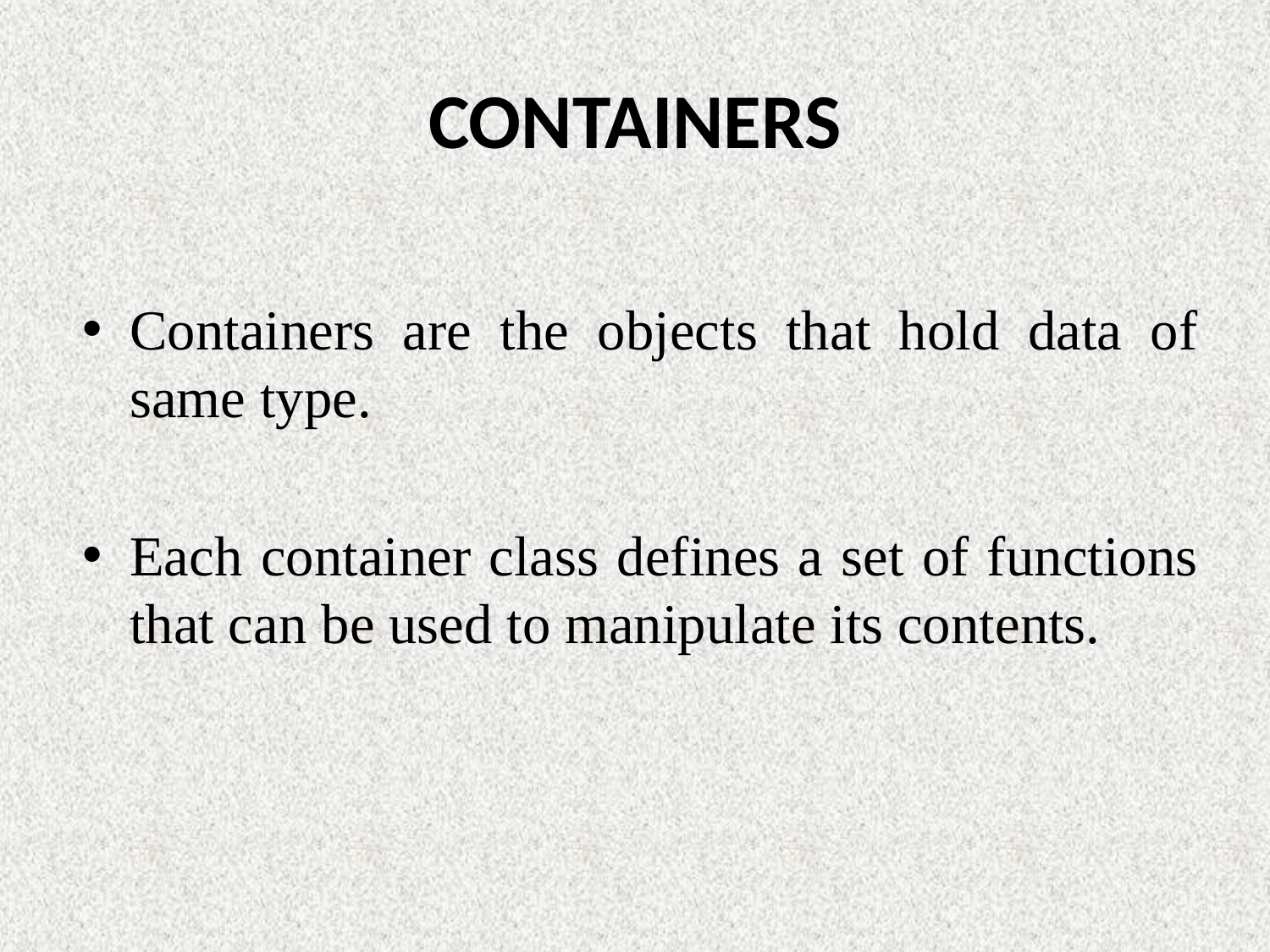

# CONTAINERS
Containers are the objects that hold data of same type.

Each container class defines a set of functions that can be used to manipulate its contents.